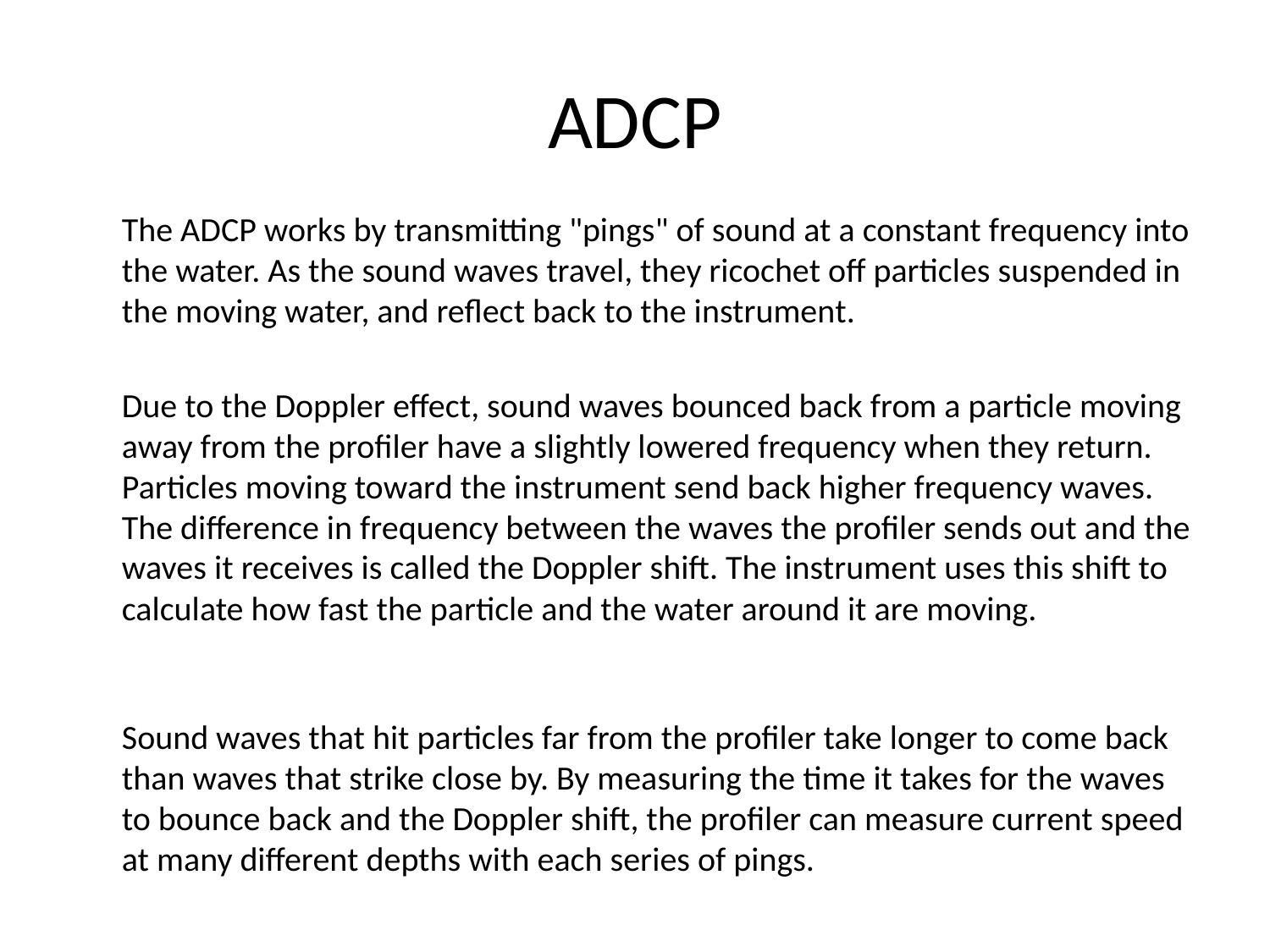

# ADCP
      The ADCP works by transmitting "pings" of sound at a constant frequency into the water. As the sound waves travel, they ricochet off particles suspended in the moving water, and reflect back to the instrument.

      Due to the Doppler effect, sound waves bounced back from a particle moving away from the profiler have a slightly lowered frequency when they return. Particles moving toward the instrument send back higher frequency waves. The difference in frequency between the waves the profiler sends out and the waves it receives is called the Doppler shift. The instrument uses this shift to calculate how fast the particle and the water around it are moving.
Sound waves that hit particles far from the profiler take longer to come back than waves that strike close by. By measuring the time it takes for the waves to bounce back and the Doppler shift, the profiler can measure current speed at many different depths with each series of pings.